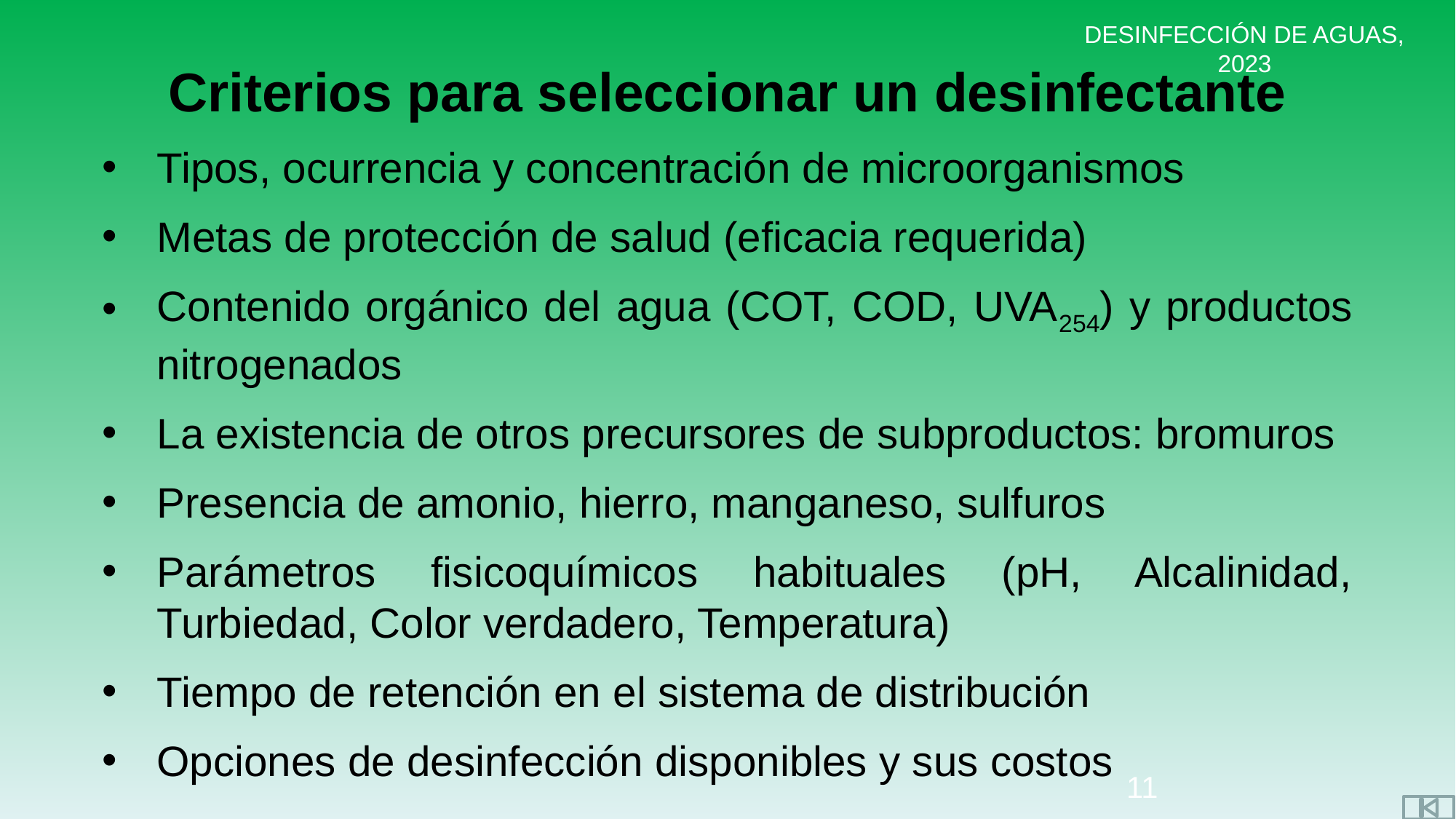

Criterios para seleccionar un desinfectante
Tipos, ocurrencia y concentración de microorganismos
Metas de protección de salud (eficacia requerida)
Contenido orgánico del agua (COT, COD, UVA254) y productos nitrogenados
La existencia de otros precursores de subproductos: bromuros
Presencia de amonio, hierro, manganeso, sulfuros
Parámetros fisicoquímicos habituales (pH, Alcalinidad, Turbiedad, Color verdadero, Temperatura)
Tiempo de retención en el sistema de distribución
Opciones de desinfección disponibles y sus costos
11